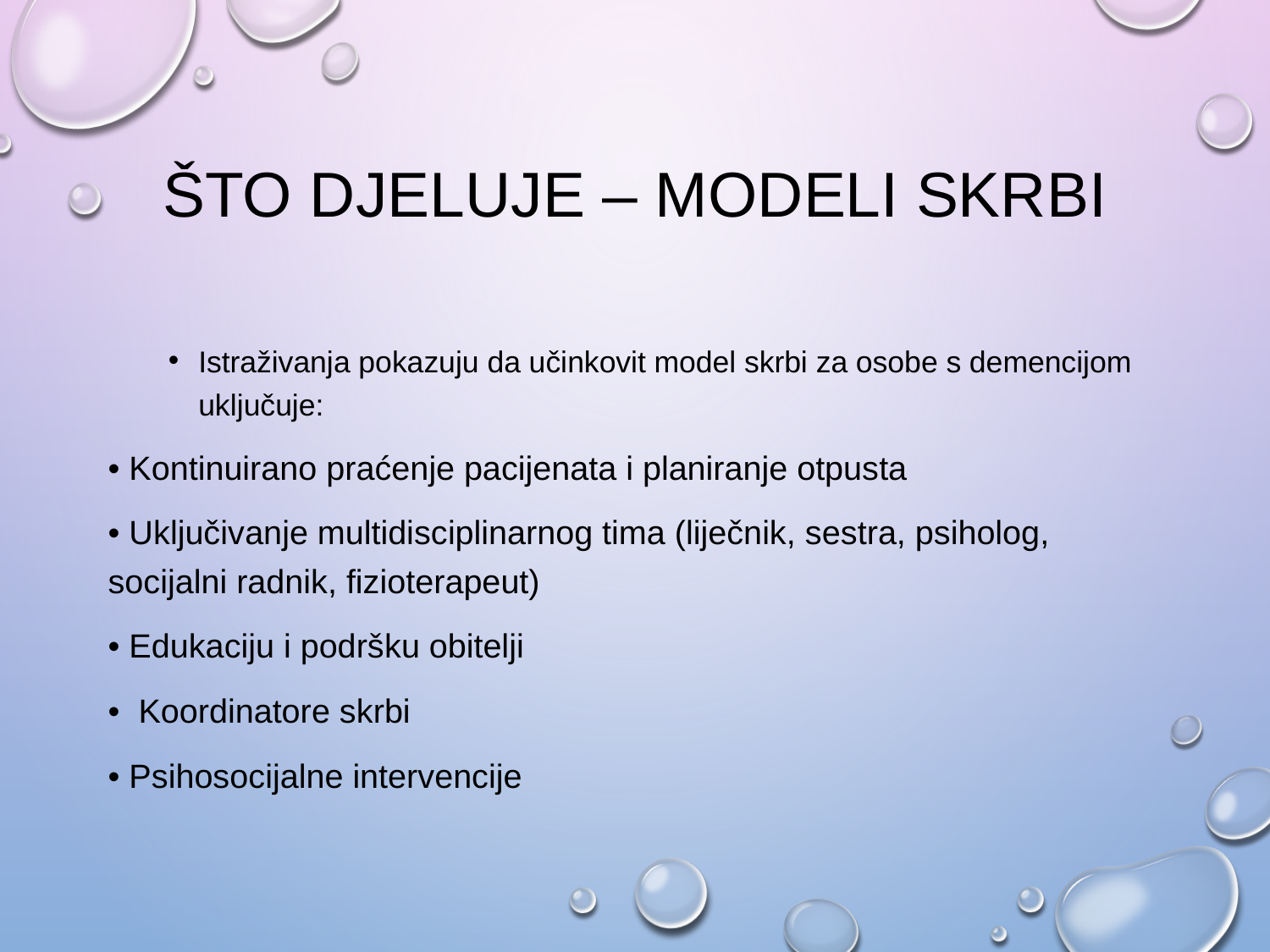

# Što djeluje – modeli skrbi
Istraživanja pokazuju da učinkovit model skrbi za osobe s demencijom uključuje:
• Kontinuirano praćenje pacijenata i planiranje otpusta
• Uključivanje multidisciplinarnog tima (liječnik, sestra, psiholog, socijalni radnik, fizioterapeut)
• Edukaciju i podršku obitelji
•  Koordinatore skrbi
• Psihosocijalne intervencije